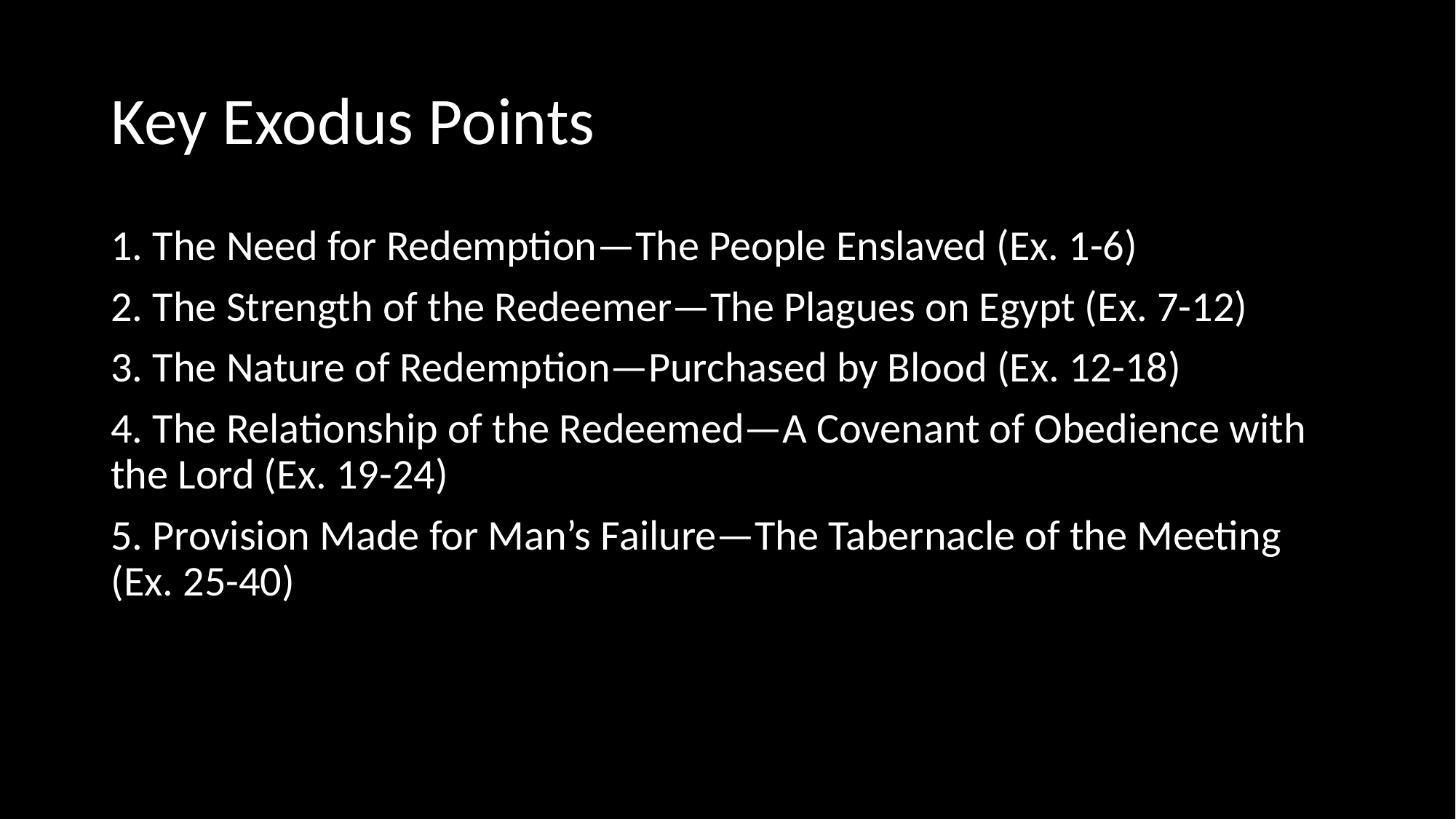

# Key Exodus Points
1. The Need for Redemption—The People Enslaved (Ex. 1-6)
2. The Strength of the Redeemer—The Plagues on Egypt (Ex. 7-12)
3. The Nature of Redemption—Purchased by Blood (Ex. 12-18)
4. The Relationship of the Redeemed—A Covenant of Obedience with the Lord (Ex. 19-24)
5. Provision Made for Man’s Failure—The Tabernacle of the Meeting (Ex. 25-40)